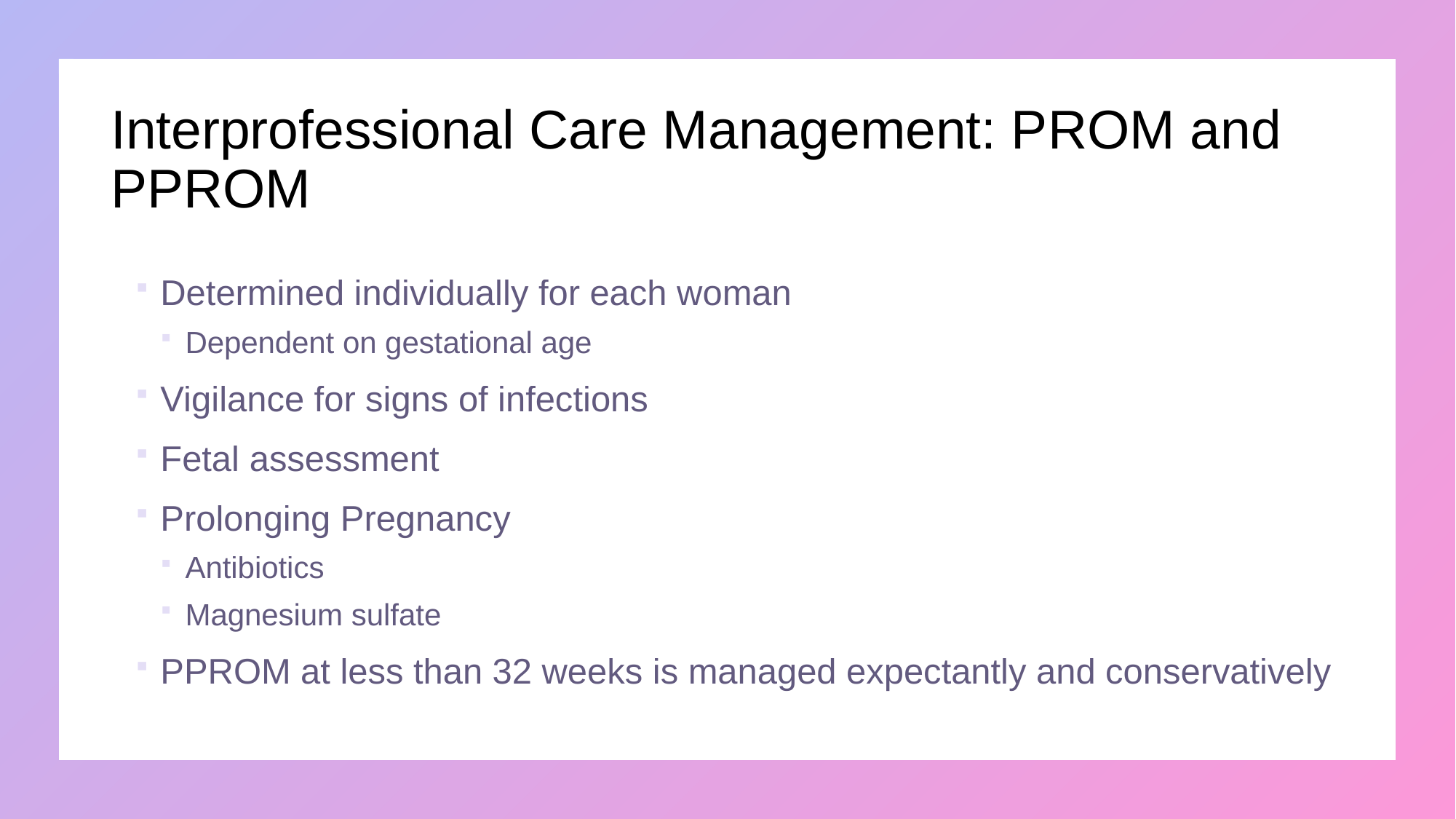

# Interprofessional Care Management: PROM and PPROM
Determined individually for each woman
Dependent on gestational age
Vigilance for signs of infections
Fetal assessment
Prolonging Pregnancy
Antibiotics
Magnesium sulfate
PPROM at less than 32 weeks is managed expectantly and conservatively